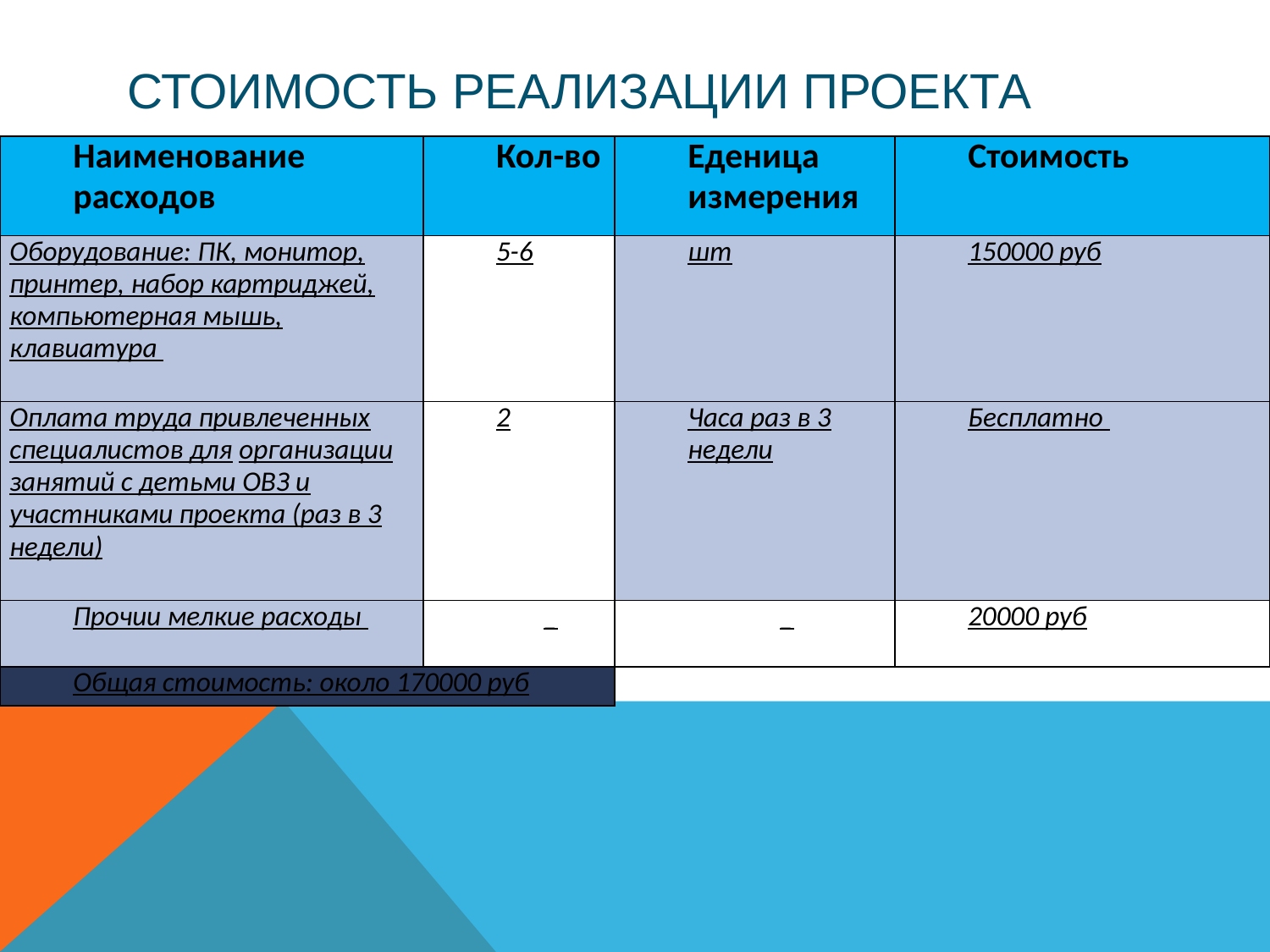

# Стоимость реализации проекта
| Наименование расходов | Кол-во | Еденица измерения | Стоимость |
| --- | --- | --- | --- |
| Оборудование: ПК, монитор, принтер, набор картриджей, компьютерная мышь, клавиатура | 5-6 | шт | 150000 руб |
| Оплата труда привлеченных специалистов для организации занятий с детьми ОВЗ и участниками проекта (раз в 3 недели) | 2 | Часа раз в 3 недели | Бесплатно |
| Прочии мелкие расходы | \_ | \_ | 20000 руб |
| Общая стоимость: около 170000 руб |  |  |  |